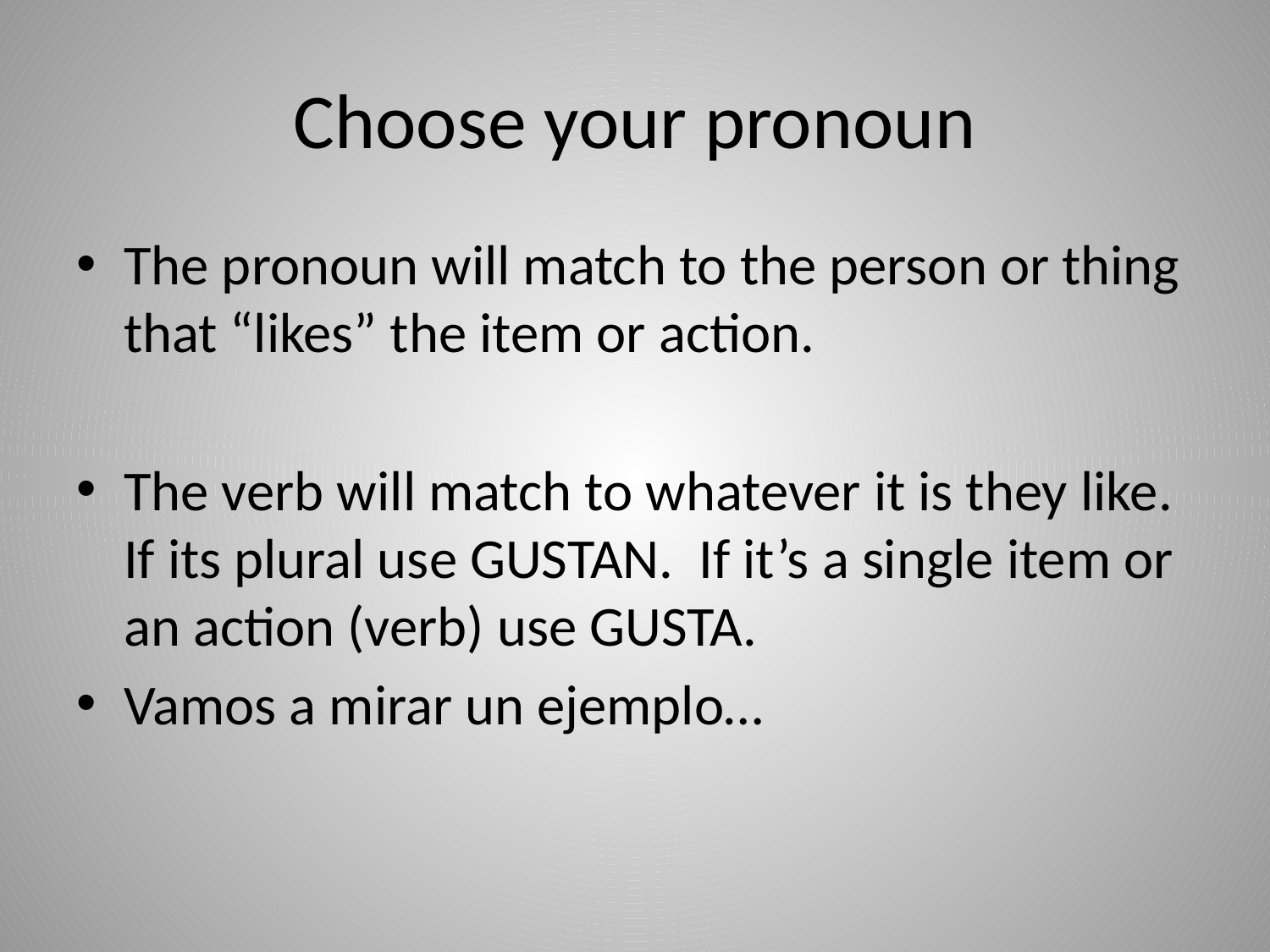

# Choose your pronoun
The pronoun will match to the person or thing that “likes” the item or action.

The verb will match to whatever it is they like.  If its plural use GUSTAN.  If it’s a single item or an action (verb) use GUSTA.
Vamos a mirar un ejemplo…